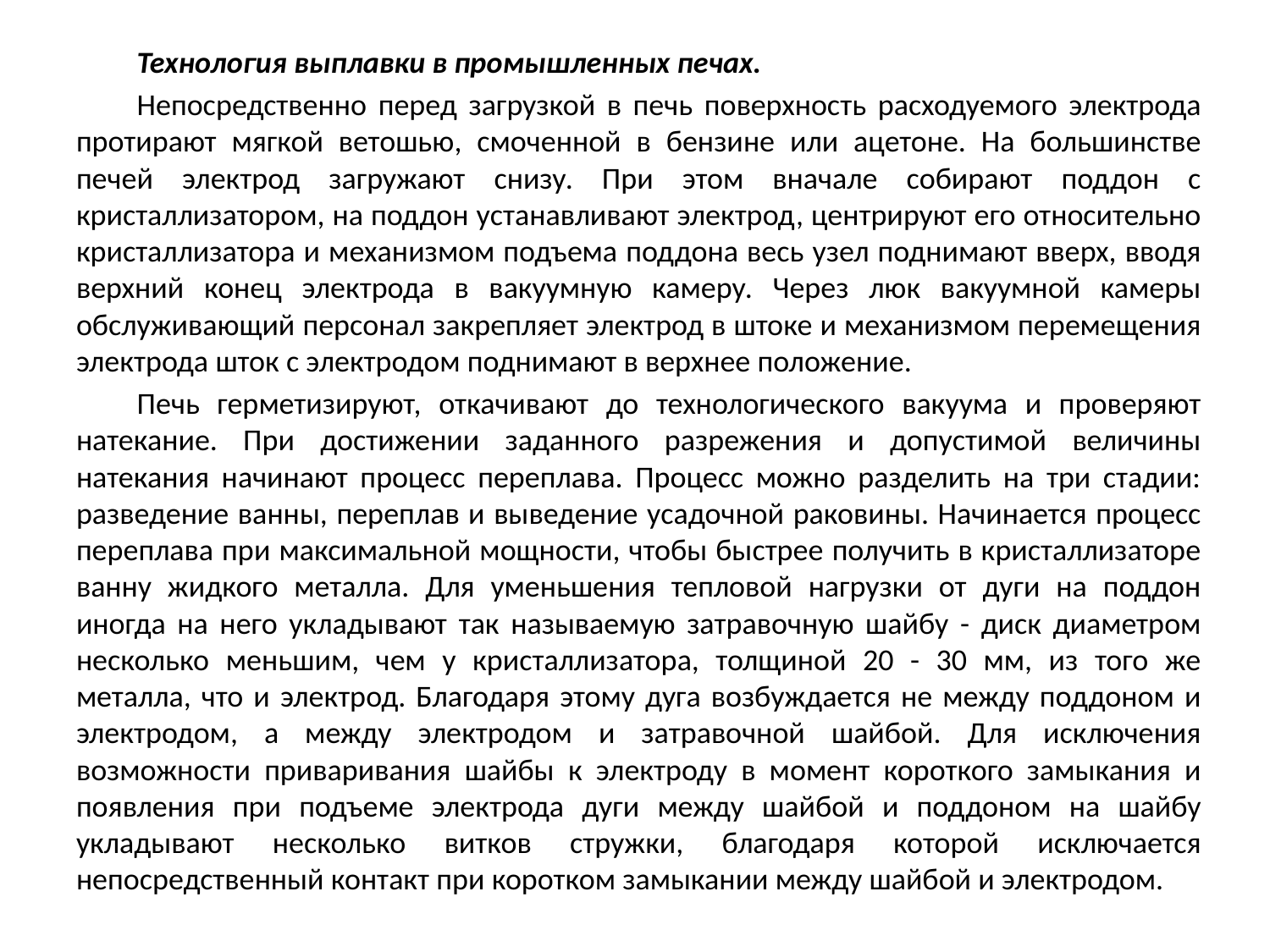

Технология выплавки в промышленных печах.
Непосредственно перед загрузкой в печь поверхность расходуемого электрода протирают мягкой ветошью, смоченной в бензине или ацетоне. На большинстве печей электрод загружают снизу. При этом вначале собирают поддон с кристаллизатором, на поддон устанавливают электрод, центрируют его относительно кристаллизатора и механизмом подъема поддона весь узел поднимают вверх, вводя верхний конец электрода в вакуумную камеру. Через люк вакуумной камеры обслуживающий персонал закрепляет электрод в штоке и механизмом перемещения электрода шток с электродом поднимают в верхнее положение.
Печь герметизируют, откачивают до технологического вакуума и проверяют натекание. При достижении заданного разрежения и допустимой величины натекания начинают процесс переплава. Процесс можно разделить на три стадии: разведение ванны, переплав и выведение усадочной раковины. Начинается процесс переплава при максимальной мощности, чтобы быстрее получить в кристаллизаторе ванну жидкого металла. Для уменьшения тепловой нагрузки от дуги на поддон иногда на него укладывают так называемую затравочную шайбу - диск диаметром несколько меньшим, чем у кристаллизатора, толщиной 20 - 30 мм, из того же металла, что и электрод. Благодаря этому дуга возбуждается не между поддоном и электродом, а между электродом и затравочной шайбой. Для исключения возможности приваривания шайбы к электроду в момент короткого замыкания и появления при подъеме электрода дуги между шайбой и поддоном на шайбу укладывают несколько витков стружки, благодаря которой исключается непосредственный контакт при коротком замыкании между шайбой и электродом.